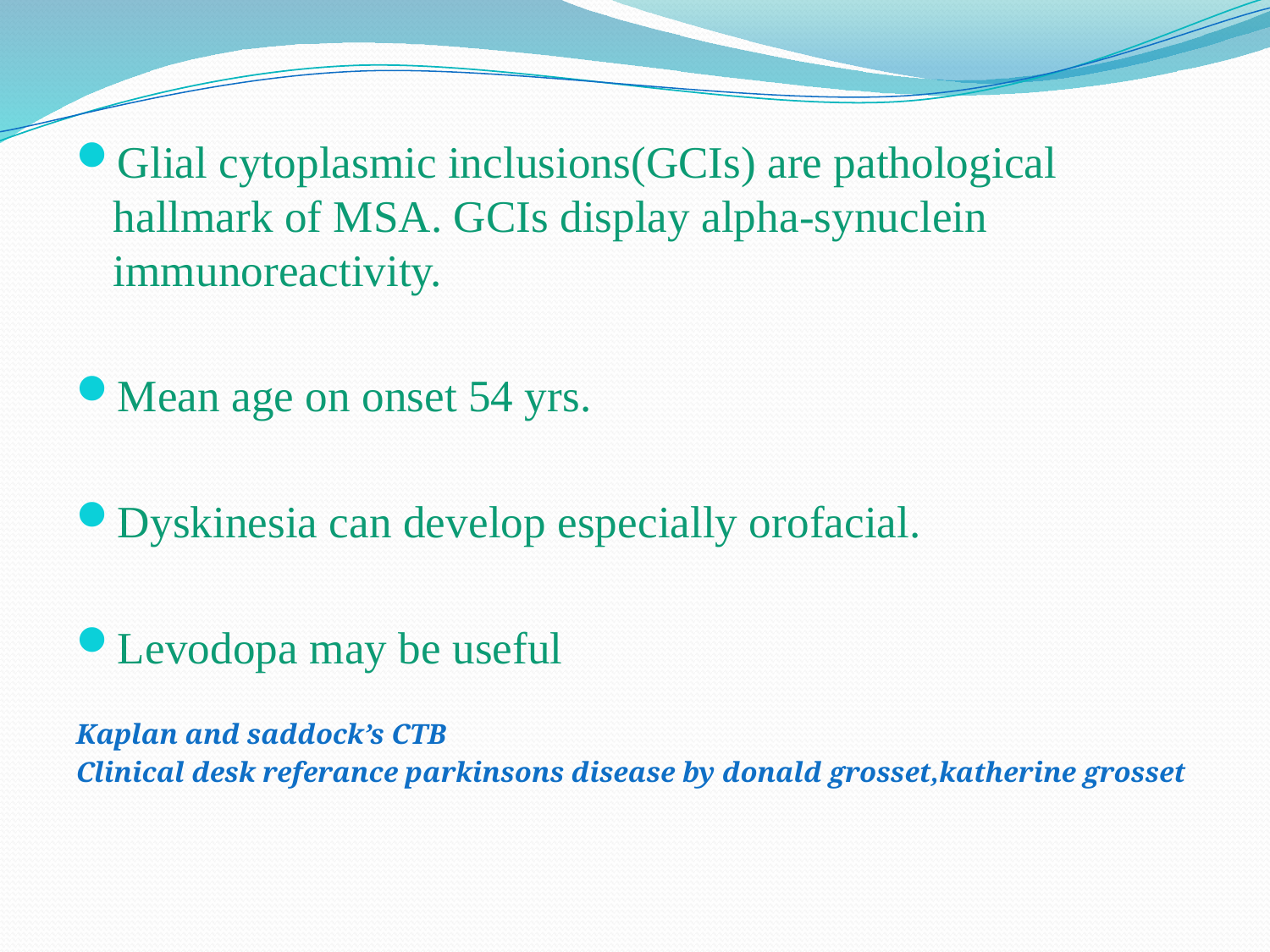

Glial cytoplasmic inclusions(GCIs) are pathological hallmark of MSA. GCIs display alpha-synuclein immunoreactivity.

Mean age on onset 54 yrs.

Dyskinesia can develop especially orofacial.

Levodopa may be useful

Kaplan and saddock’s CTB
Clinical desk referance parkinsons disease by donald grosset,katherine grosset